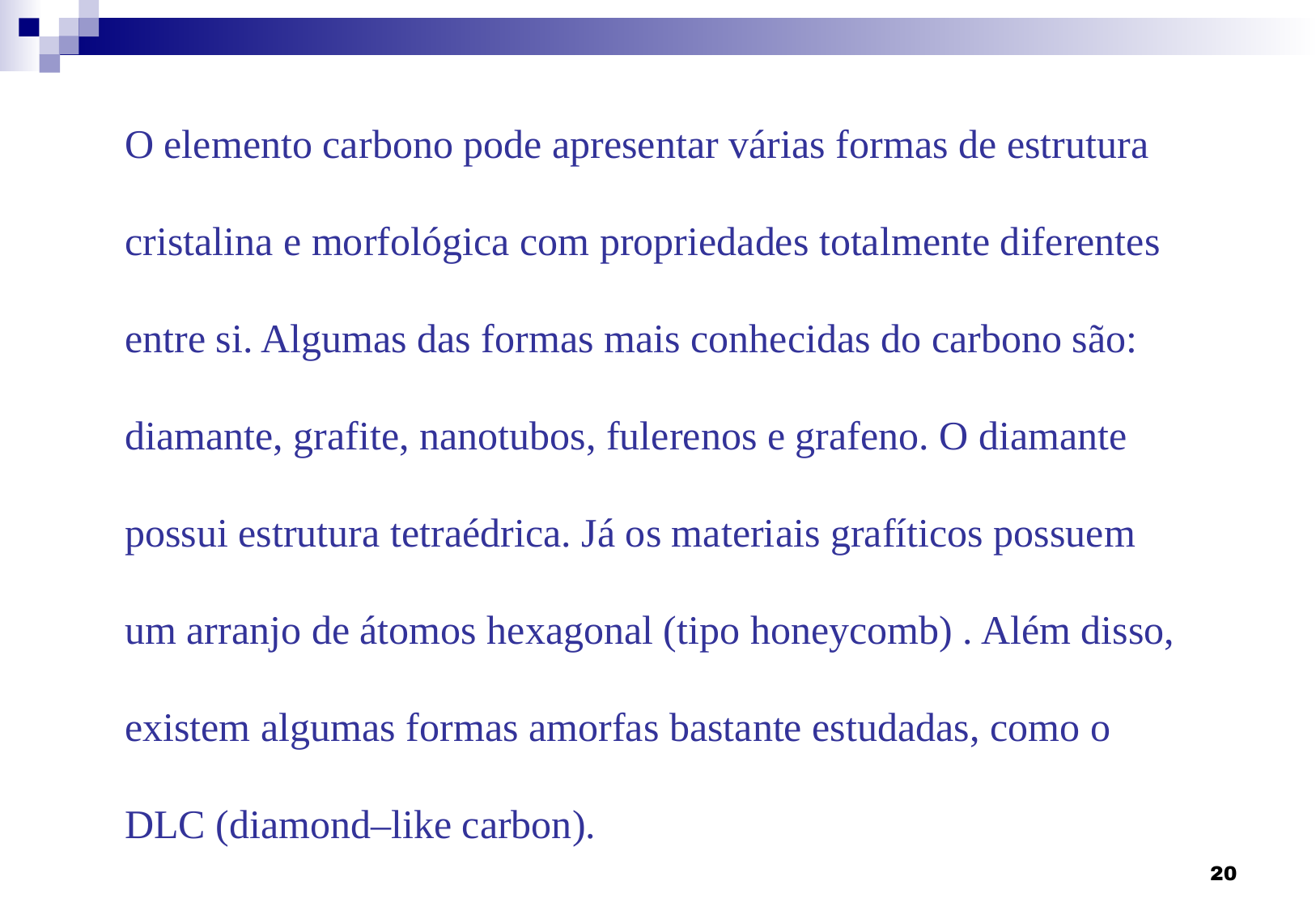

O elemento carbono pode apresentar várias formas de estrutura cristalina e morfológica com propriedades totalmente diferentes entre si. Algumas das formas mais conhecidas do carbono são: diamante, grafite, nanotubos, fulerenos e grafeno. O diamante possui estrutura tetraédrica. Já os materiais grafíticos possuem um arranjo de átomos hexagonal (tipo honeycomb) . Além disso, existem algumas formas amorfas bastante estudadas, como o DLC (diamond–like carbon).
20